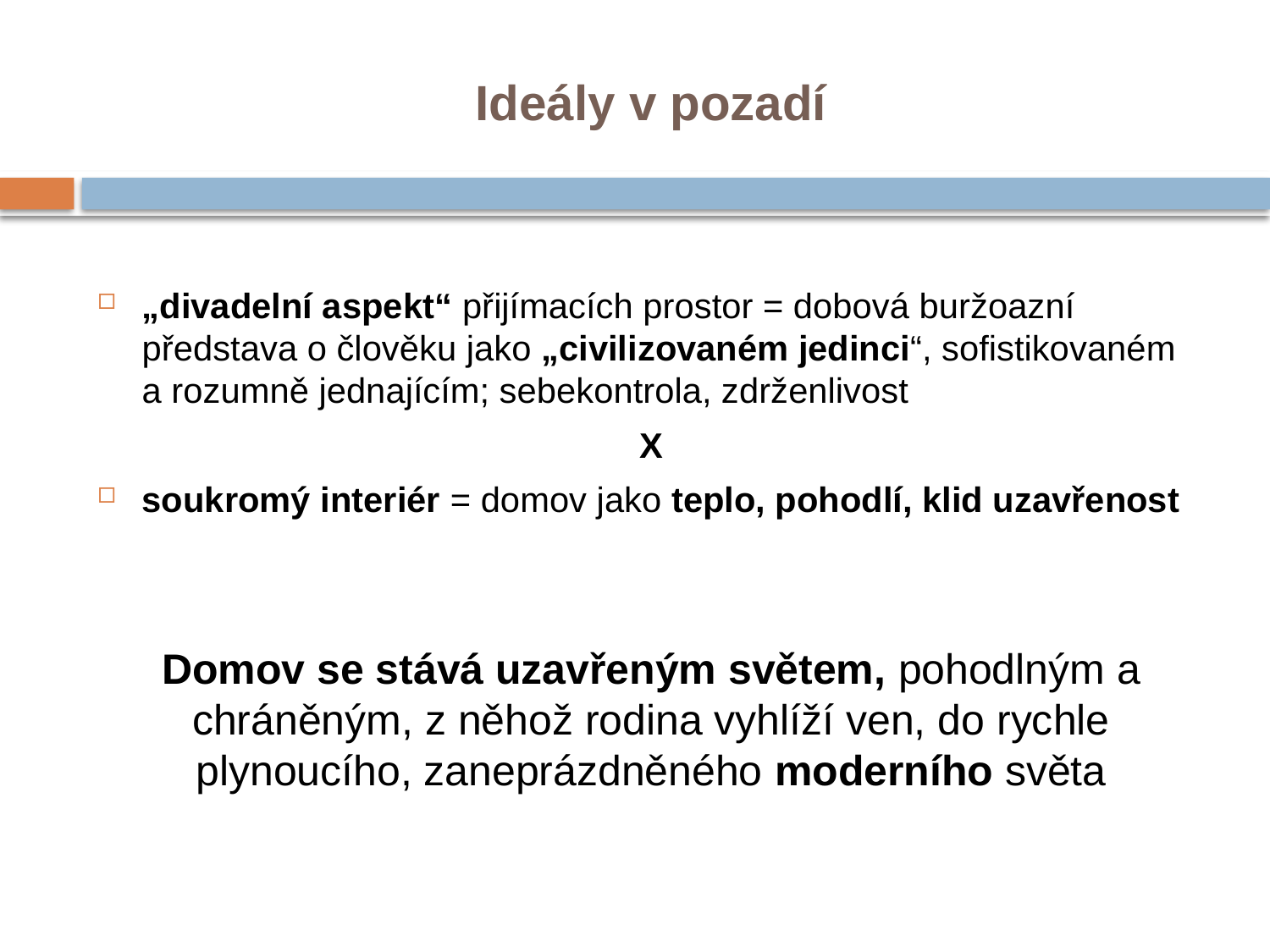

# Ideály v pozadí

„divadelní aspekt“ přijímacích prostor = dobová buržoazní představa o člověku jako „civilizovaném jedinci“, sofistikovaném a rozumně jednajícím; sebekontrola, zdrženlivost
X
soukromý interiér = domov jako teplo, pohodlí, klid uzavřenost

Domov se stává uzavřeným světem, pohodlným a chráněným, z něhož rodina vyhlíží ven, do rychle plynoucího, zaneprázdněného moderního světa